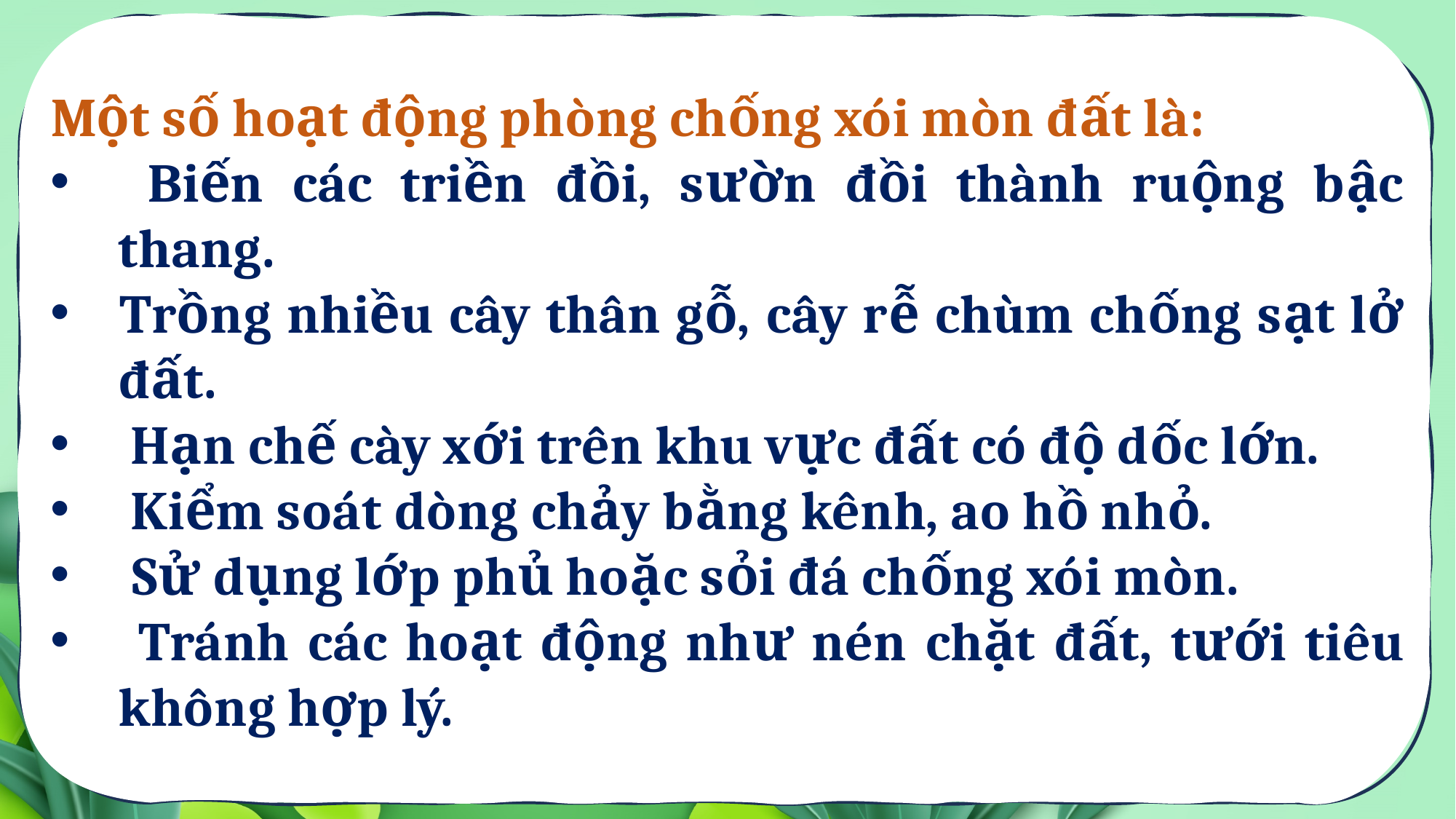

Một số hoạt động phòng chống xói mòn đất là:
 Biến các triền đồi, sườn đồi thành ruộng bậc thang.
Trồng nhiều cây thân gỗ, cây rễ chùm chống sạt lở đất.
 Hạn chế cày xới trên khu vực đất có độ dốc lớn.
 Kiểm soát dòng chảy bằng kênh, ao hồ nhỏ.
 Sử dụng lớp phủ hoặc sỏi đá chống xói mòn.
 Tránh các hoạt động như nén chặt đất, tưới tiêu không hợp lý.